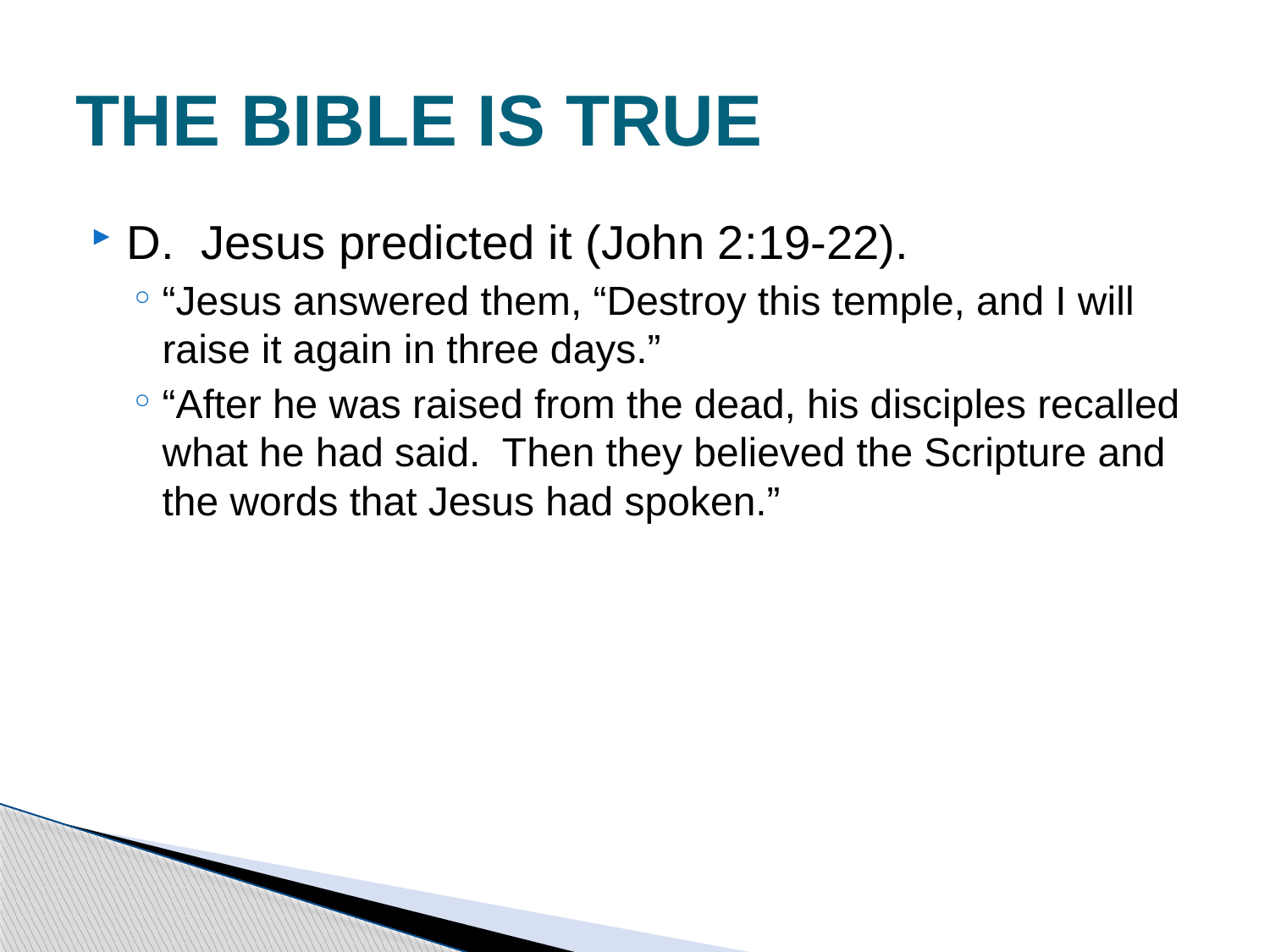

# THE BIBLE IS TRUE
D.  Jesus predicted it (John 2:19-22).
“Jesus answered them, “Destroy this temple, and I will raise it again in three days.”
“After he was raised from the dead, his disciples recalled what he had said.  Then they believed the Scripture and the words that Jesus had spoken.”